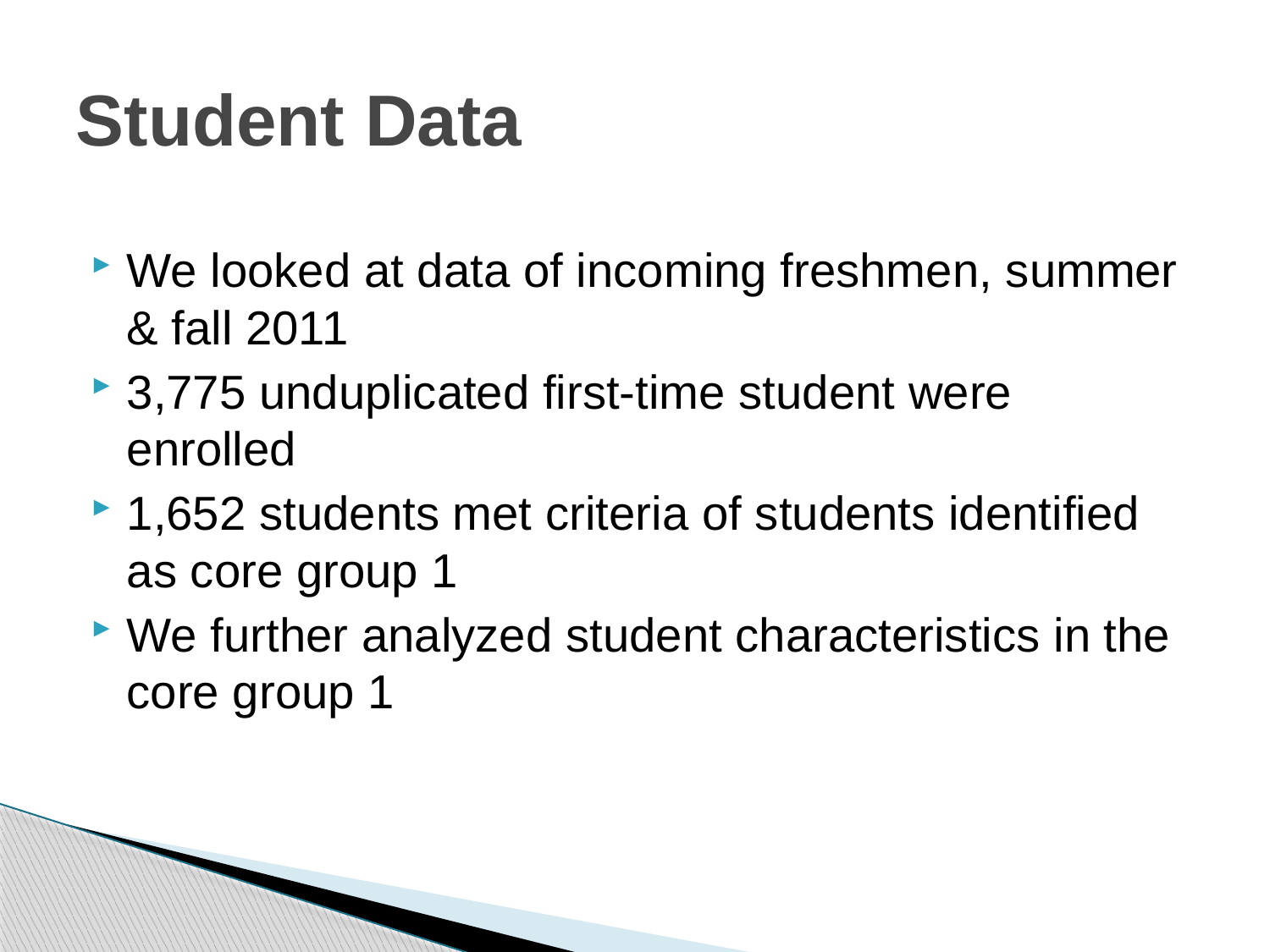

# Student Data

We looked at data of incoming freshmen, summer & fall 2011
3,775 unduplicated first-time student were enrolled
1,652 students met criteria of students identified as core group 1
We further analyzed student characteristics in the core group 1